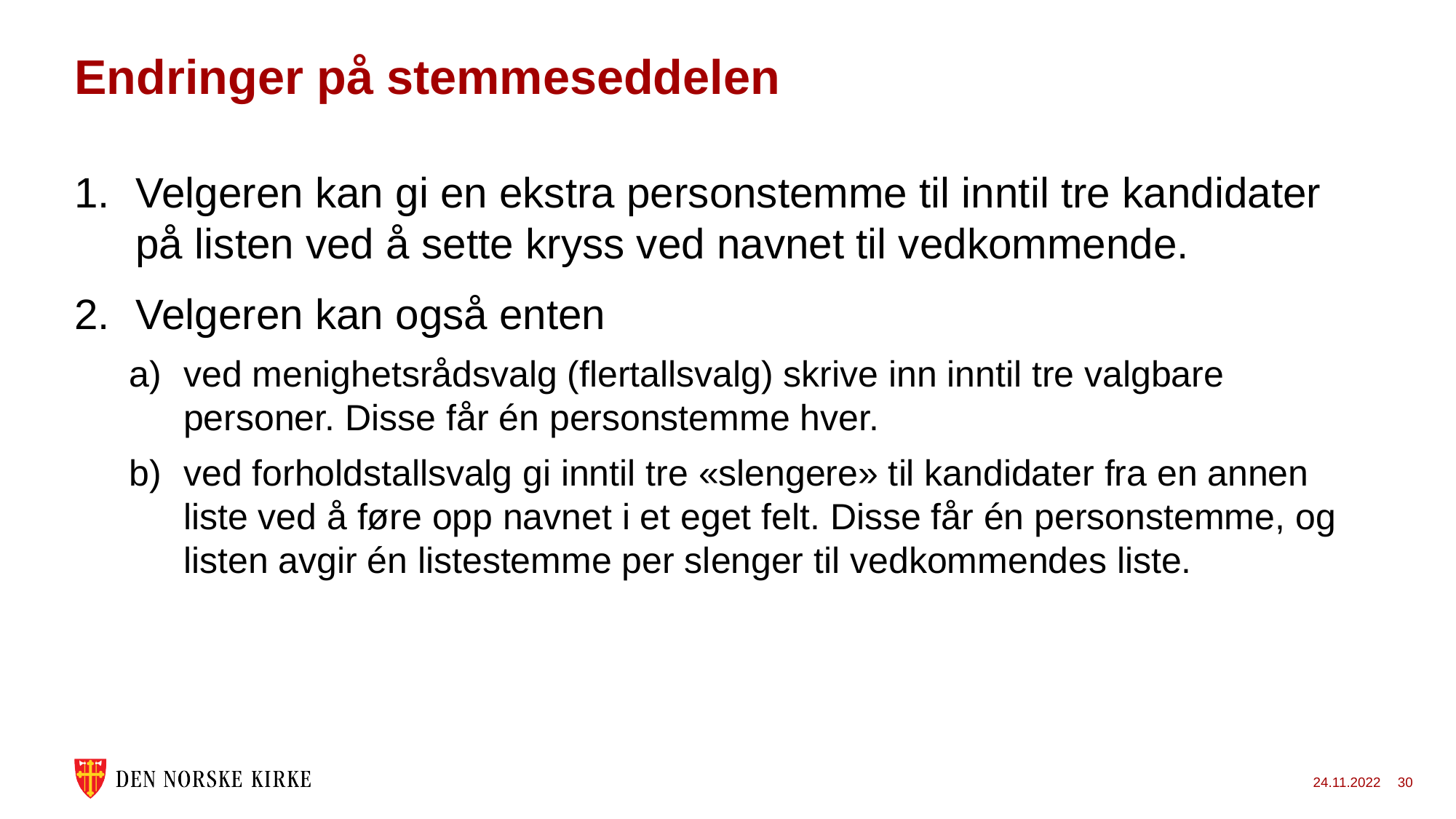

# Endringer på stemmeseddelen
Velgeren kan gi en ekstra personstemme til inntil tre kandidater på listen ved å sette kryss ved navnet til vedkommende.
Velgeren kan også enten
ved menighetsrådsvalg (flertallsvalg) skrive inn inntil tre valgbare personer. Disse får én personstemme hver.
ved forholdstallsvalg gi inntil tre «slengere» til kandidater fra en annen liste ved å føre opp navnet i et eget felt. Disse får én personstemme, og listen avgir én listestemme per slenger til vedkommendes liste.

24.11.2022
30